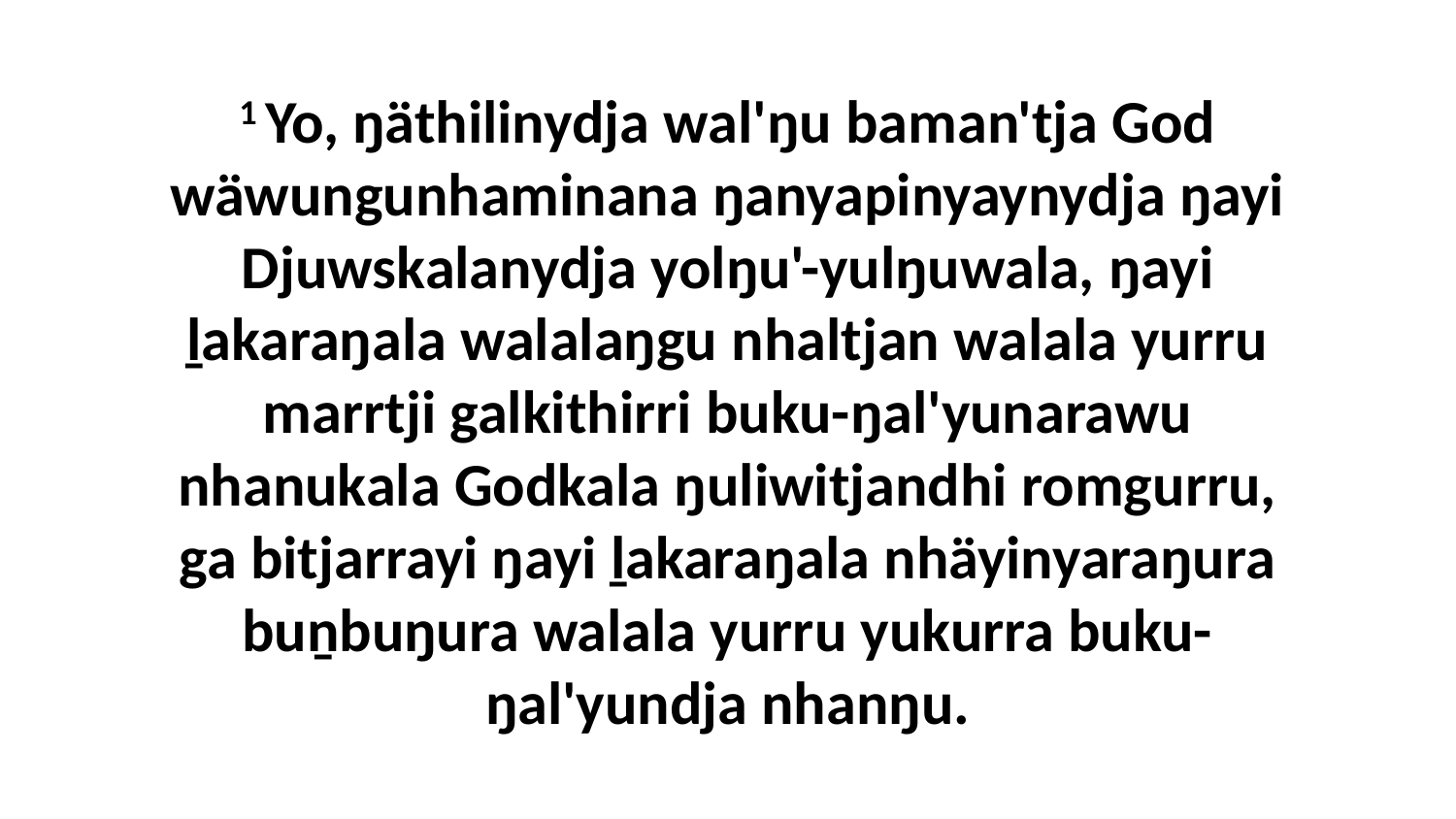

1 Yo, ŋäthilinydja wal'ŋu baman'tja God wäwungunhaminana ŋanyapinyaynydja ŋayi Djuwskalanydja yolŋu'-yulŋuwala, ŋayi ḻakaraŋala walalaŋgu nhaltjan walala yurru marrtji galkithirri buku-ŋal'yunarawu nhanukala Godkala ŋuliwitjandhi romgurru, ga bitjarrayi ŋayi ḻakaraŋala nhäyinyaraŋura buṉbuŋura walala yurru yukurra buku-ŋal'yundja nhanŋu.